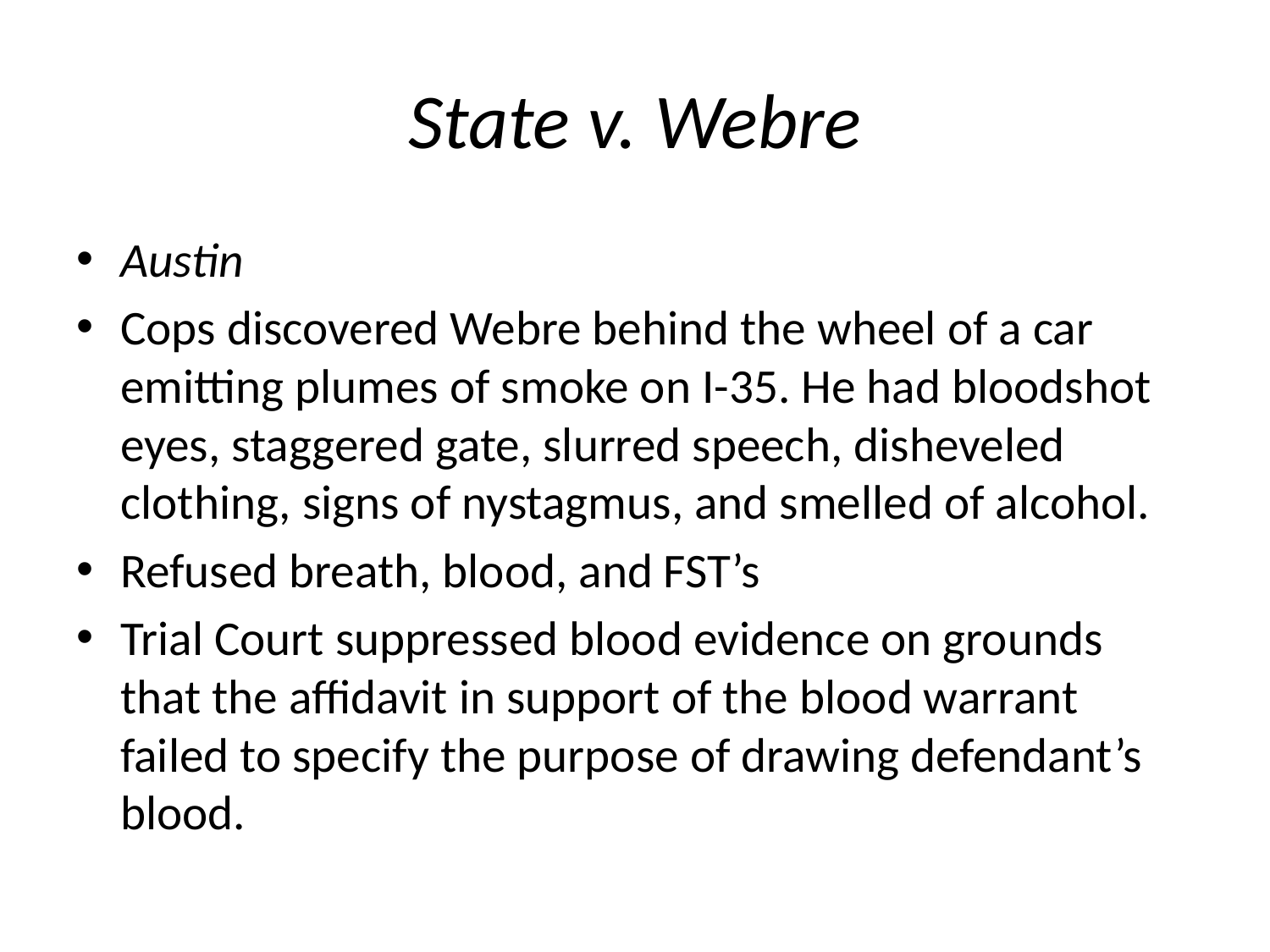

# State v. Webre
Austin
Cops discovered Webre behind the wheel of a car emitting plumes of smoke on I-35. He had bloodshot eyes, staggered gate, slurred speech, disheveled clothing, signs of nystagmus, and smelled of alcohol.
Refused breath, blood, and FST’s
Trial Court suppressed blood evidence on grounds that the affidavit in support of the blood warrant failed to specify the purpose of drawing defendant’s blood.